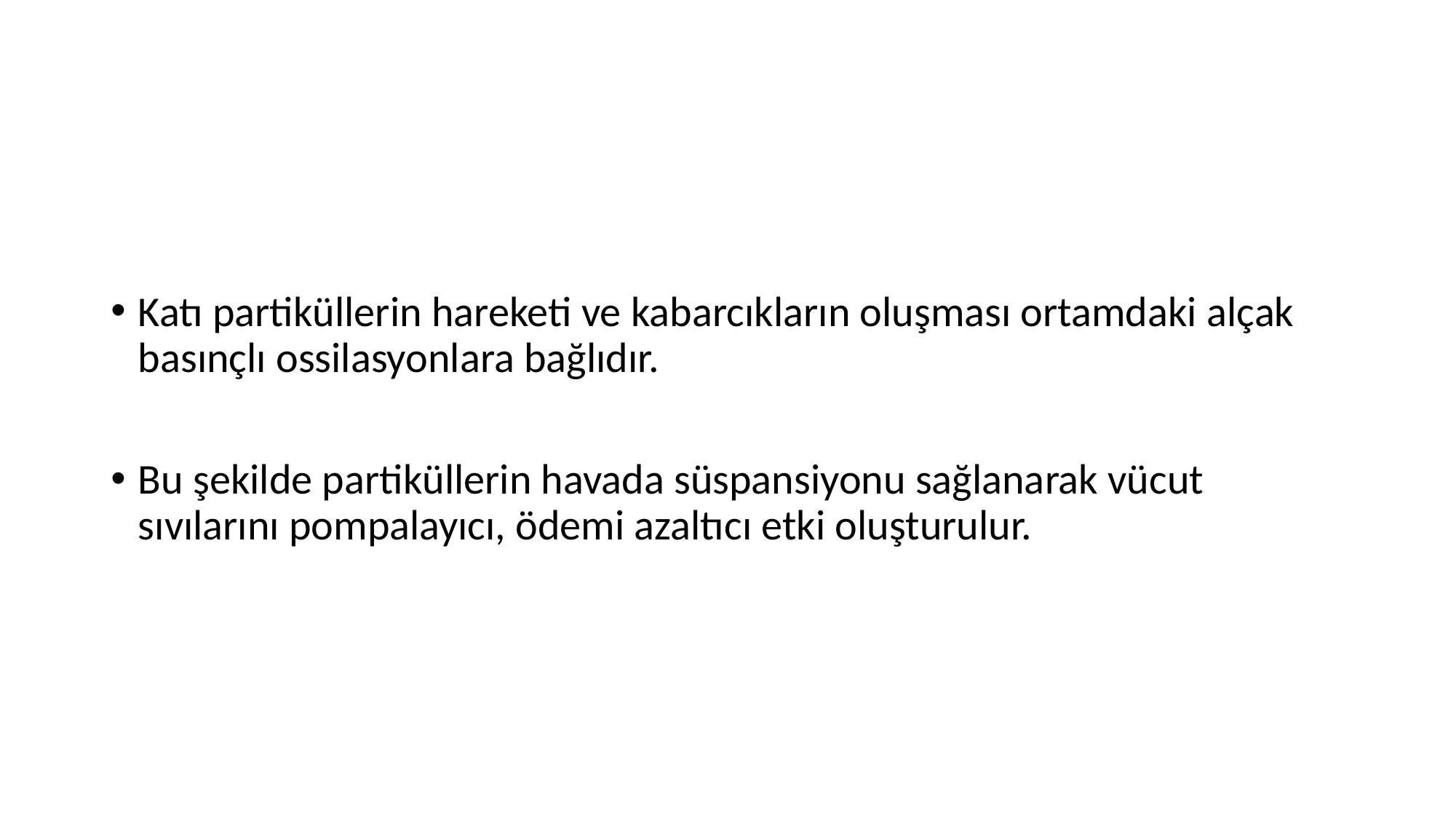

#

Katı partiküllerin hareketi ve kabarcıkların oluşması ortamdaki alçak basınçlı ossilasyonlara bağlıdır.

Bu şekilde partiküllerin havada süspansiyonu sağlanarak vücut sıvılarını pompalayıcı, ödemi azaltıcı etki oluşturulur.